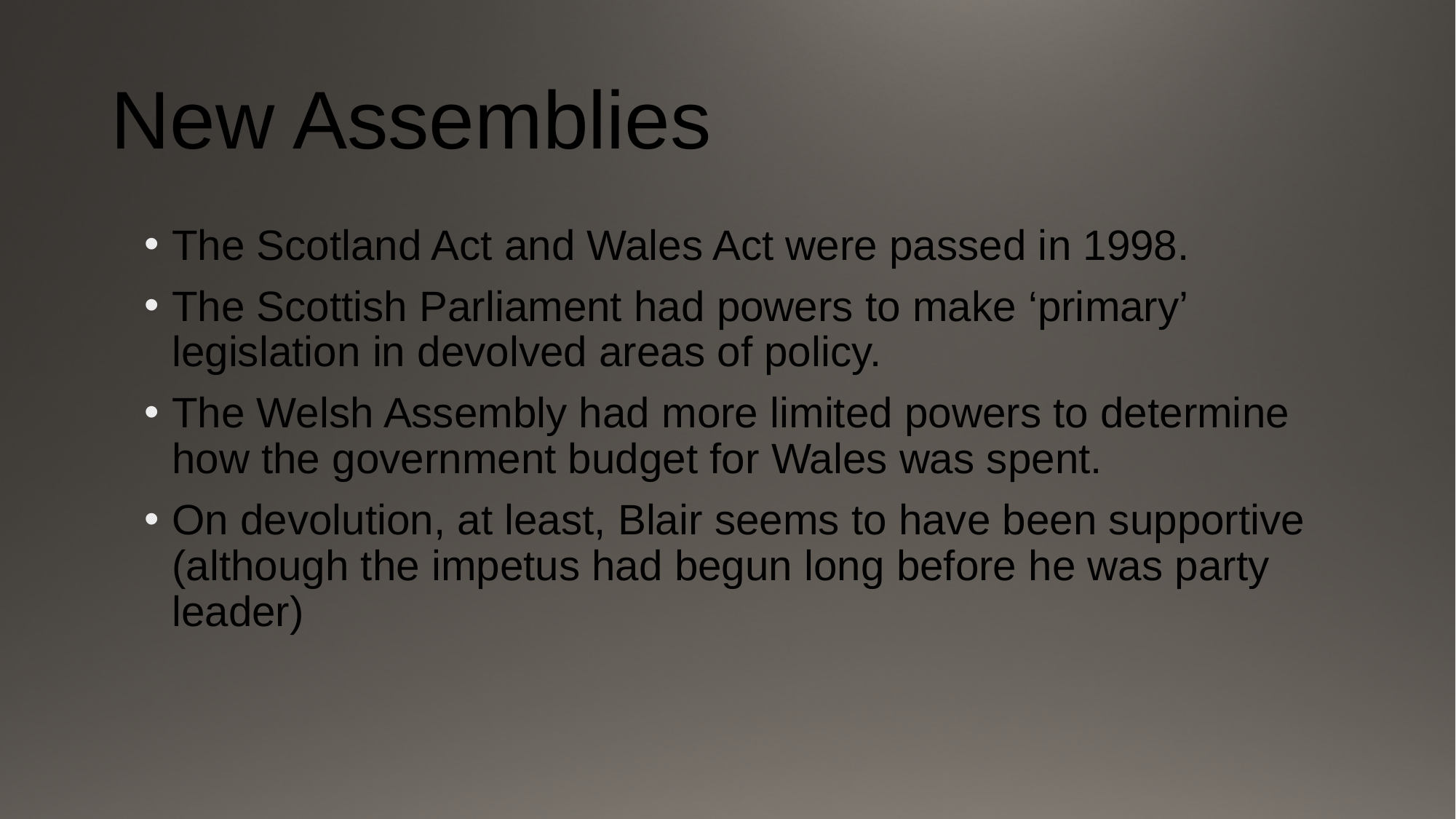

# New Assemblies
The Scotland Act and Wales Act were passed in 1998.
The Scottish Parliament had powers to make ‘primary’ legislation in devolved areas of policy.
The Welsh Assembly had more limited powers to determine how the government budget for Wales was spent.
On devolution, at least, Blair seems to have been supportive (although the impetus had begun long before he was party leader)